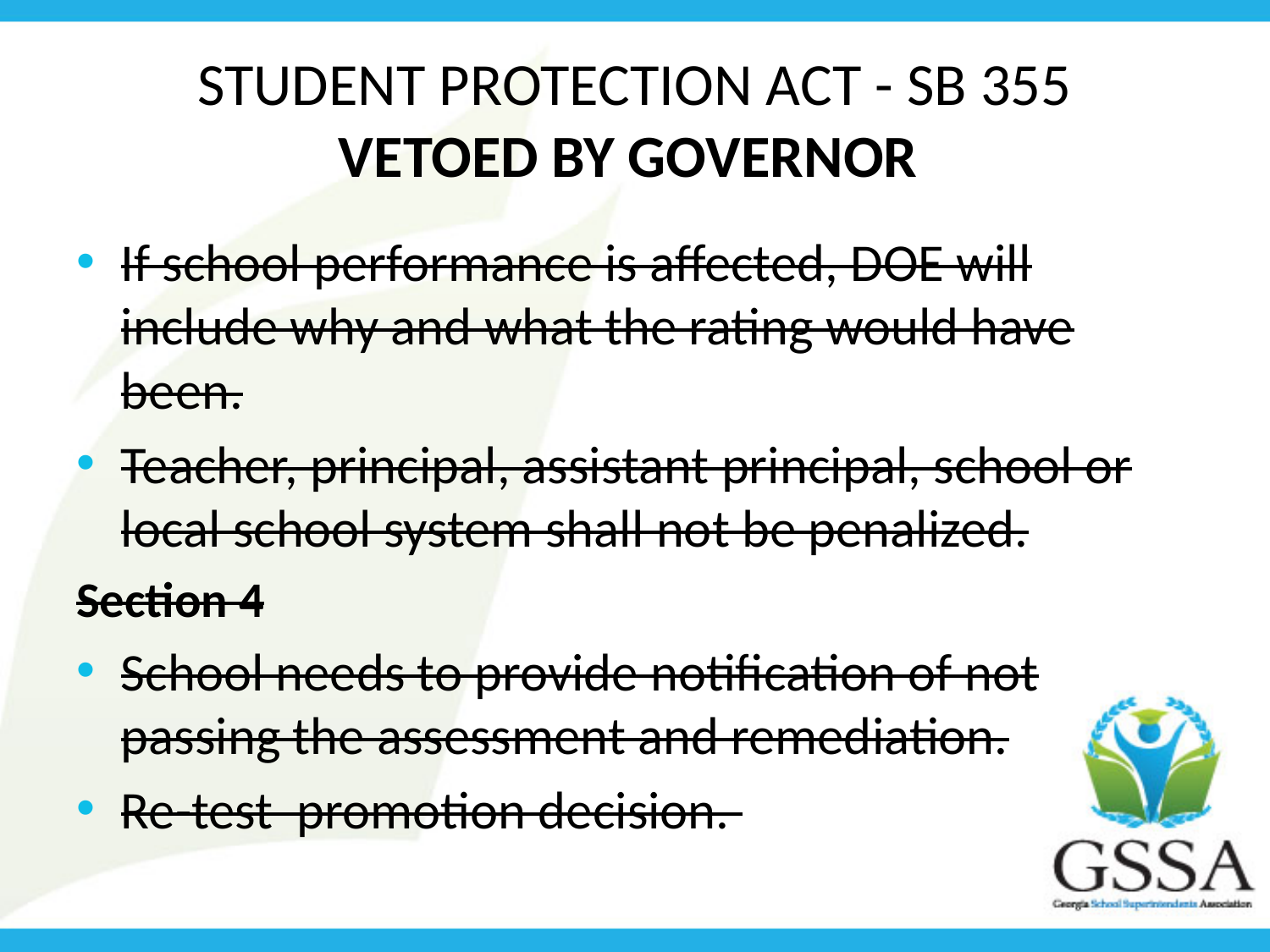

# Student Protection Act - SB 355 Vetoed by Governor
If school performance is affected, DOE will include why and what the rating would have been.
Teacher, principal, assistant principal, school or local school system shall not be penalized.
Section 4
School needs to provide notification of not passing the assessment and remediation.
Re-test  promotion decision.